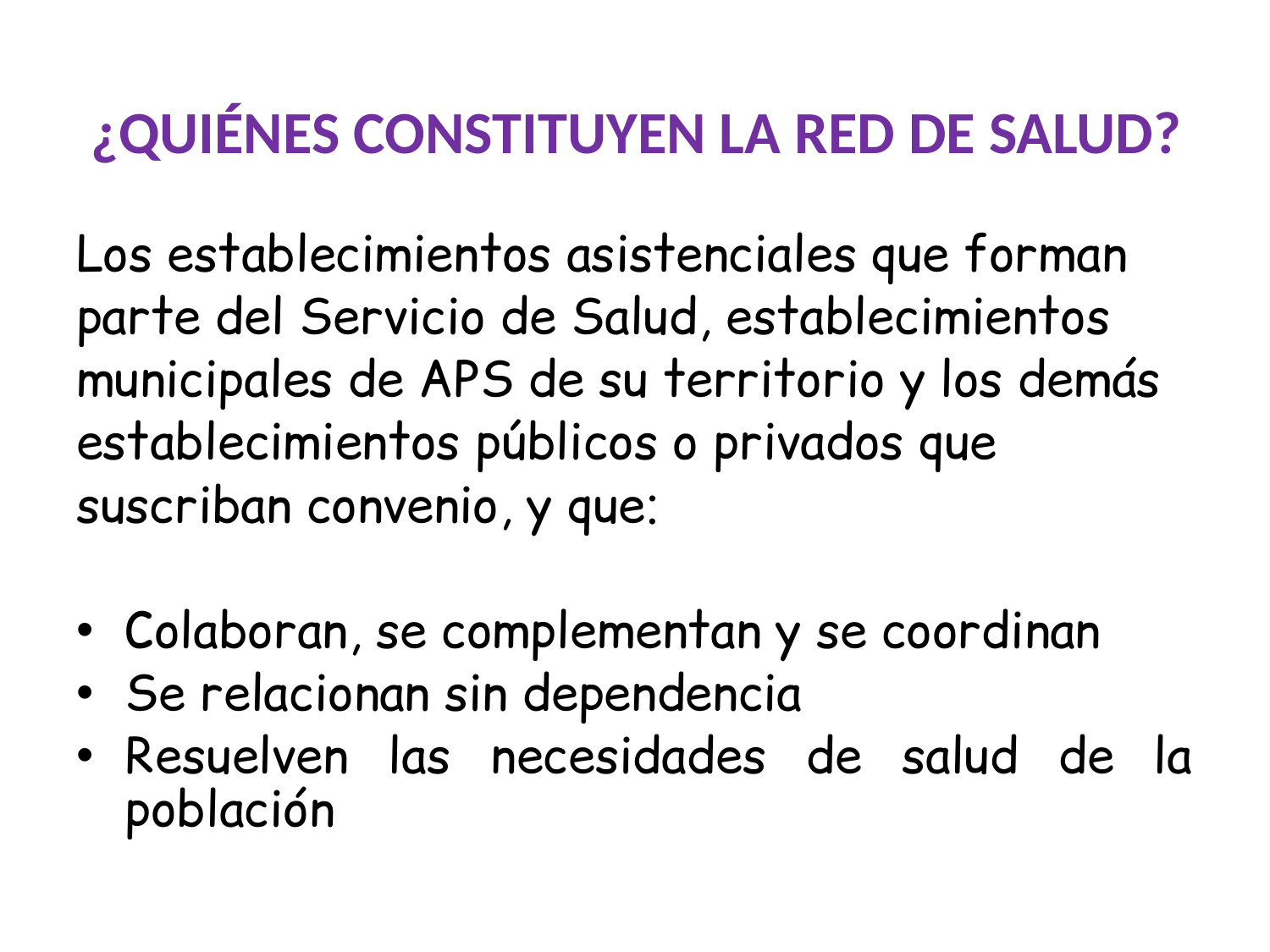

# ¿QUIÉNES CONSTITUYEN LA RED DE SALUD?
Los establecimientos asistenciales que forman
parte del Servicio de Salud, establecimientos
municipales de APS de su territorio y los demás
establecimientos públicos o privados que
suscriban convenio, y que:

Colaboran, se complementan y se coordinan
Se relacionan sin dependencia
Resuelven las necesidades de salud de la población